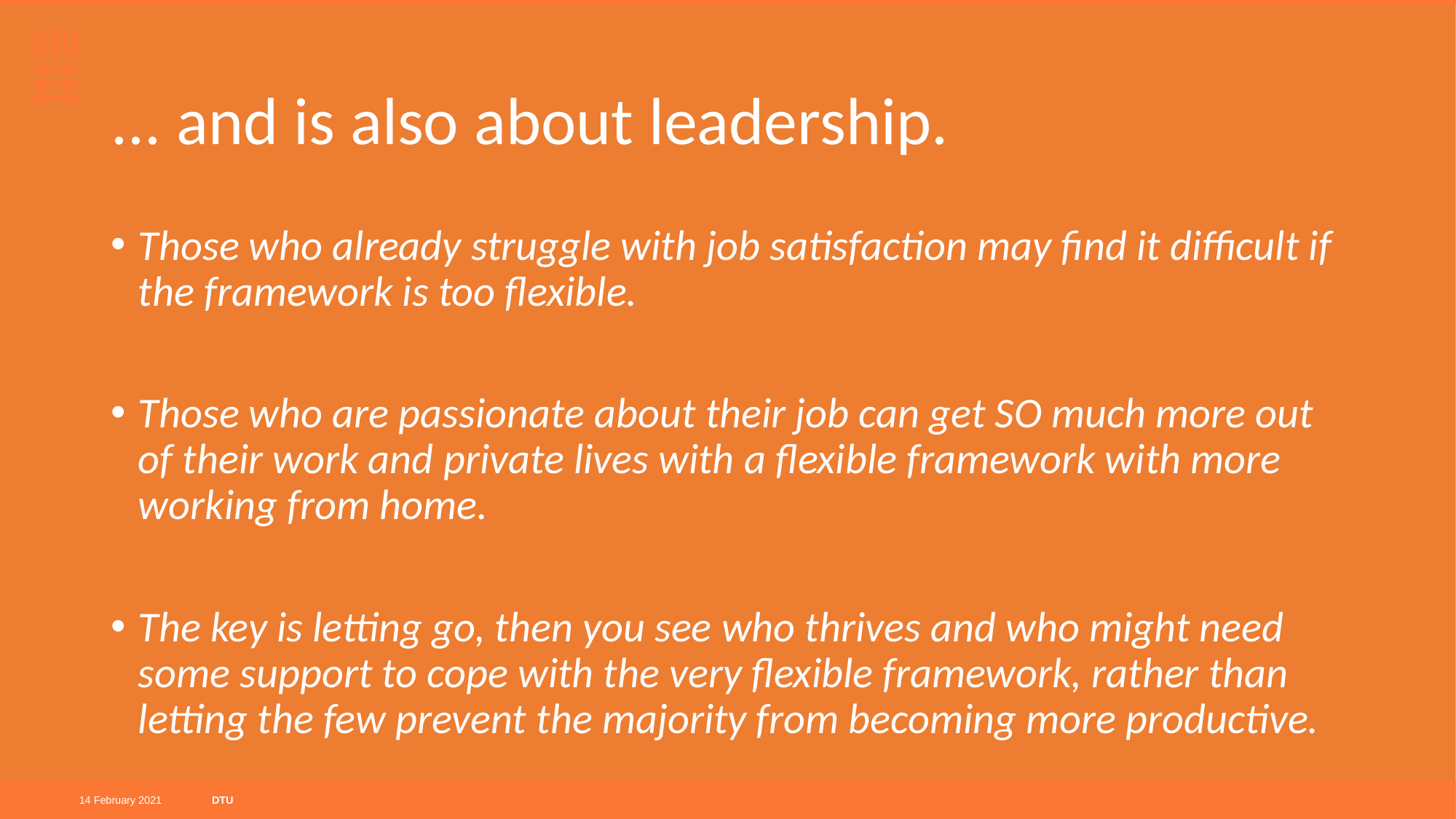

# ... and is also about leadership.
Those who already struggle with job satisfaction may find it difficult if the framework is too flexible.

Those who are passionate about their job can get SO much more out of their work and private lives with a flexible framework with more working from home.

The key is letting go, then you see who thrives and who might need some support to cope with the very flexible framework, rather than letting the few prevent the majority from becoming more productive.